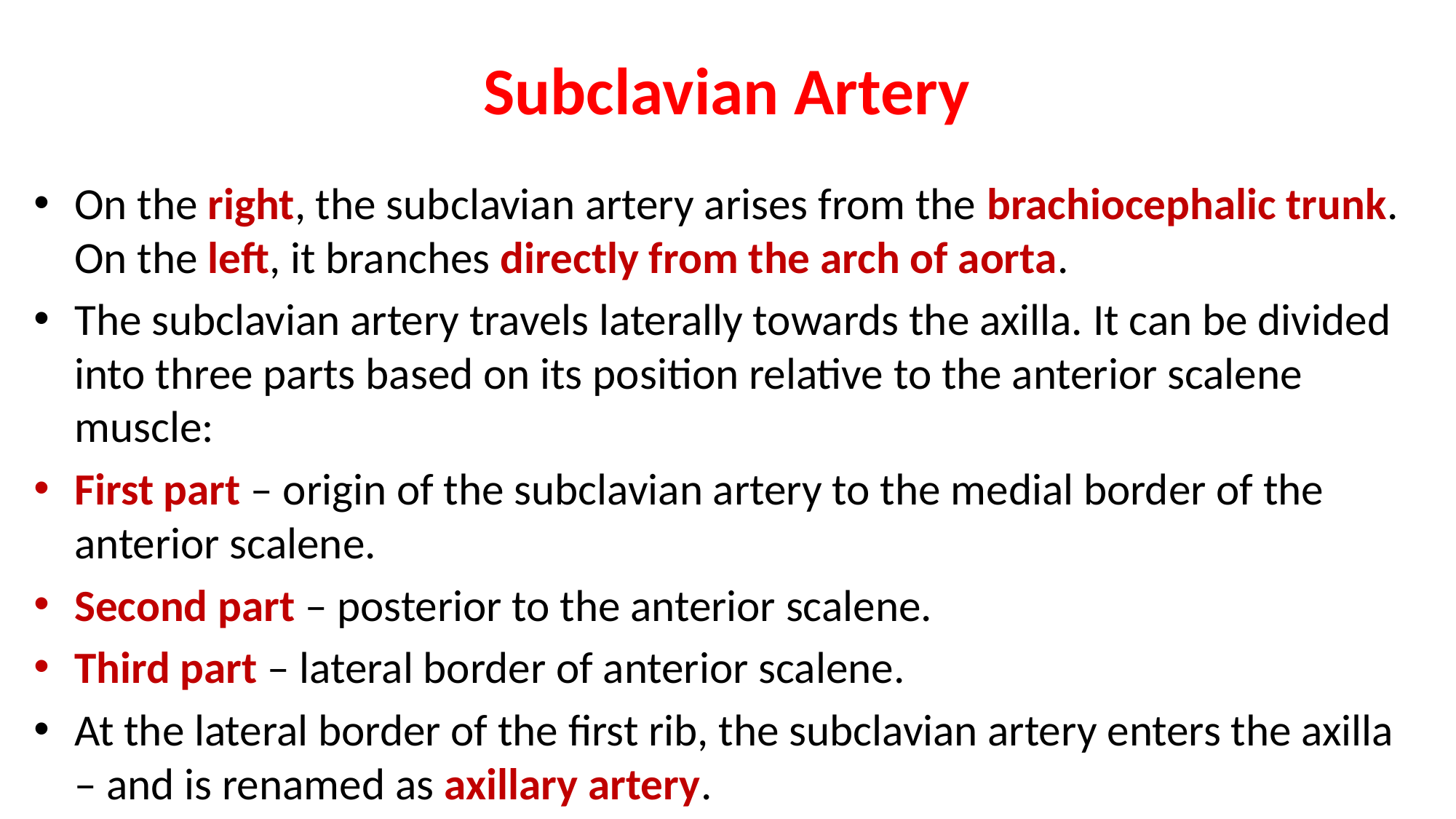

# Subclavian Artery
On the right, the subclavian artery arises from the brachiocephalic trunk. On the left, it branches directly from the arch of aorta.
The subclavian artery travels laterally towards the axilla. It can be divided into three parts based on its position relative to the anterior scalene muscle:
First part – origin of the subclavian artery to the medial border of the anterior scalene.
Second part – posterior to the anterior scalene.
Third part – lateral border of anterior scalene.
At the lateral border of the first rib, the subclavian artery enters the axilla – and is renamed as axillary artery.